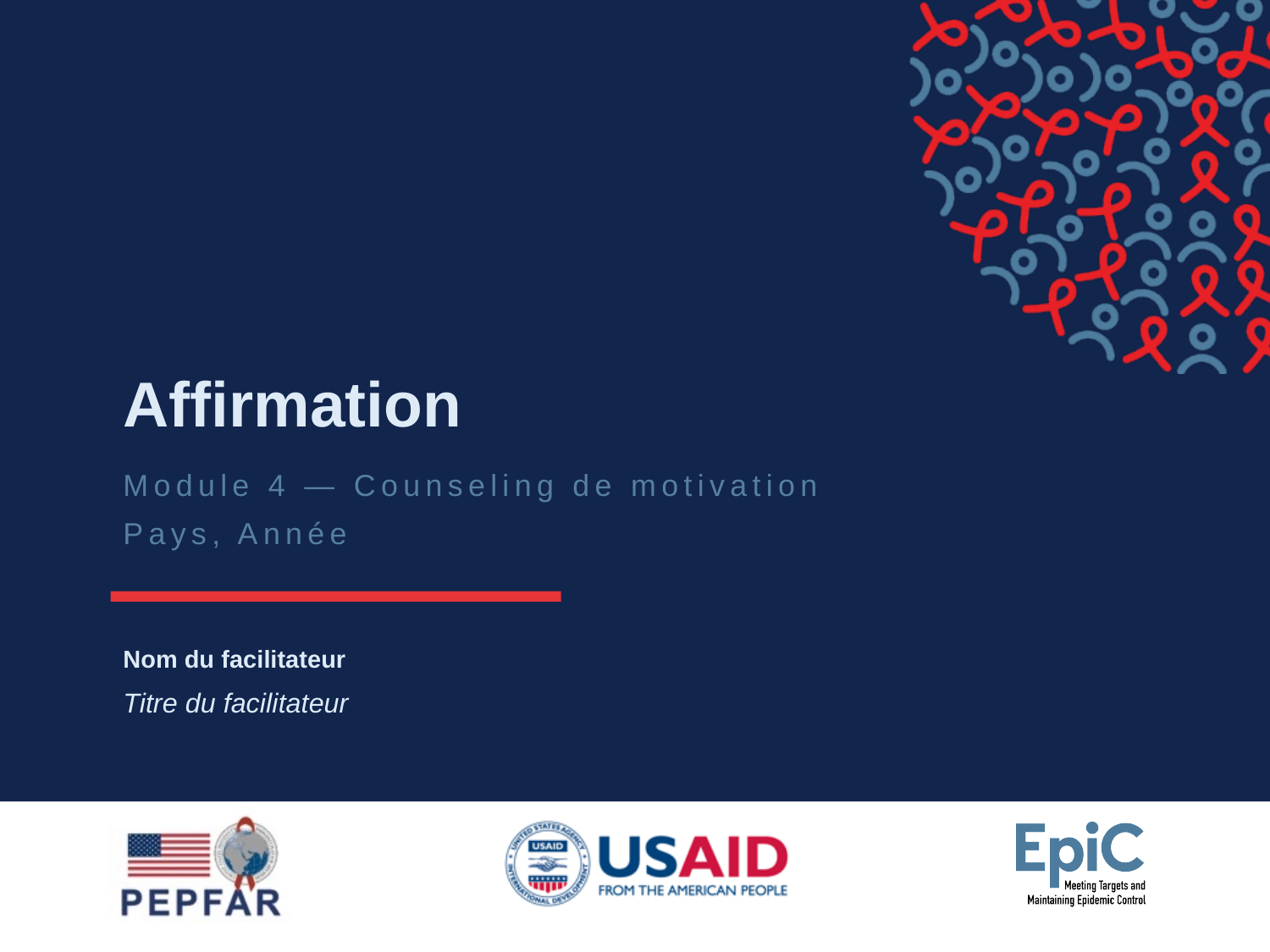

# Affirmation
Module 4 — Counseling de motivation
Pays, Année
Nom du facilitateur
Titre du facilitateur